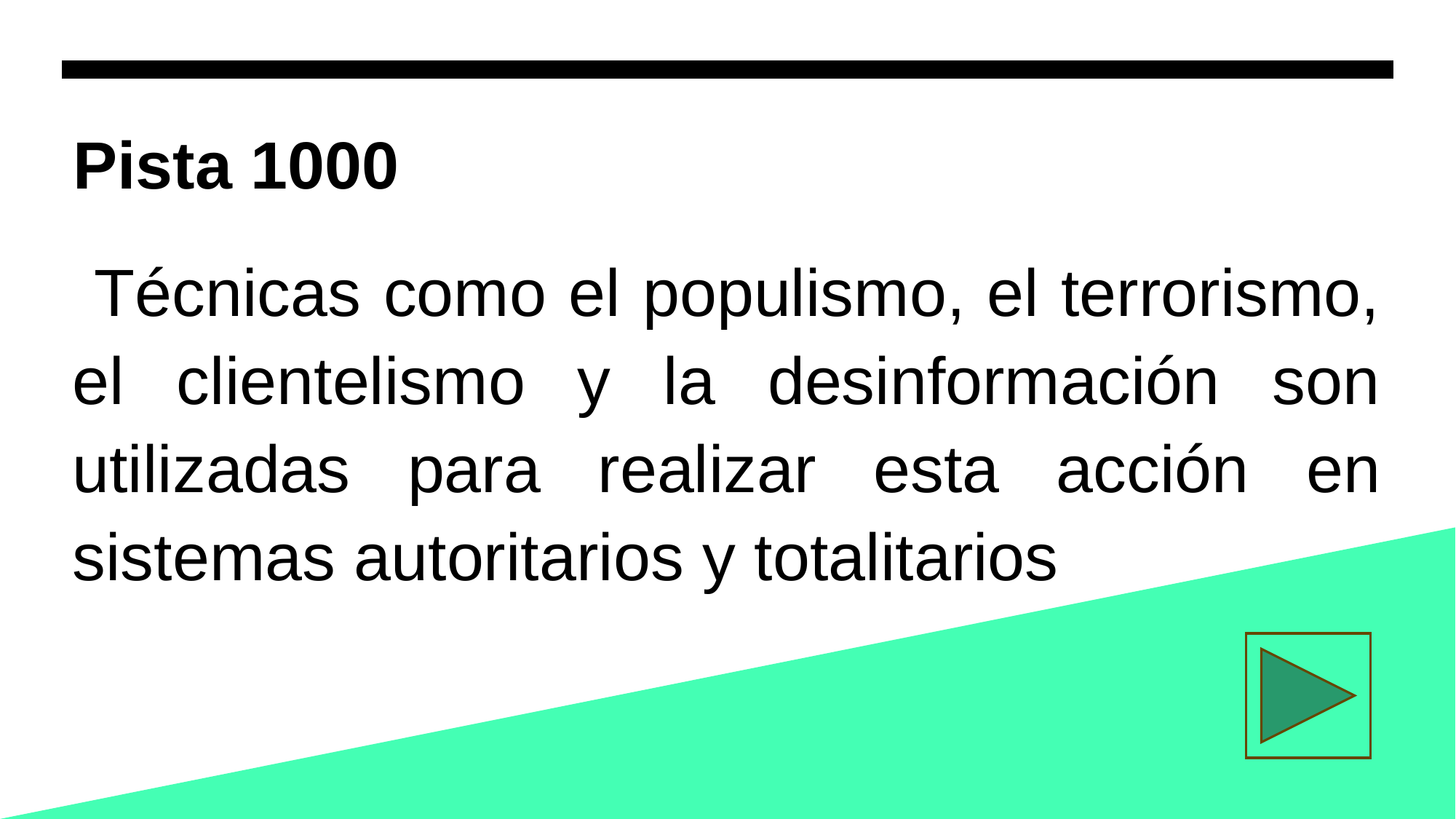

# Pista 1000
 Técnicas como el populismo, el terrorismo, el clientelismo y la desinformación son utilizadas para realizar esta acción en sistemas autoritarios y totalitarios